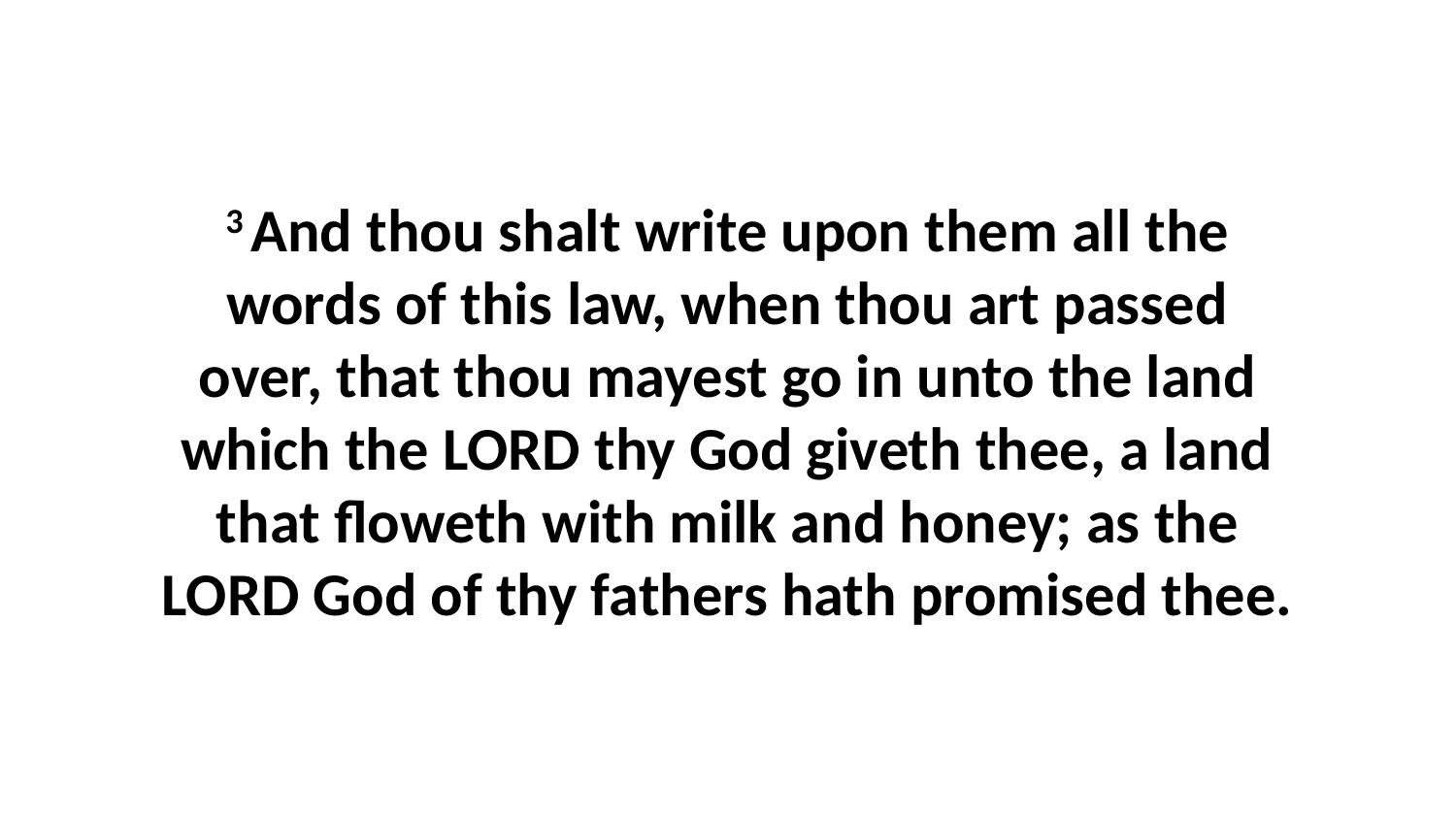

3 And thou shalt write upon them all the words of this law, when thou art passed over, that thou mayest go in unto the land which the LORD thy God giveth thee, a land that floweth with milk and honey; as the LORD God of thy fathers hath promised thee.